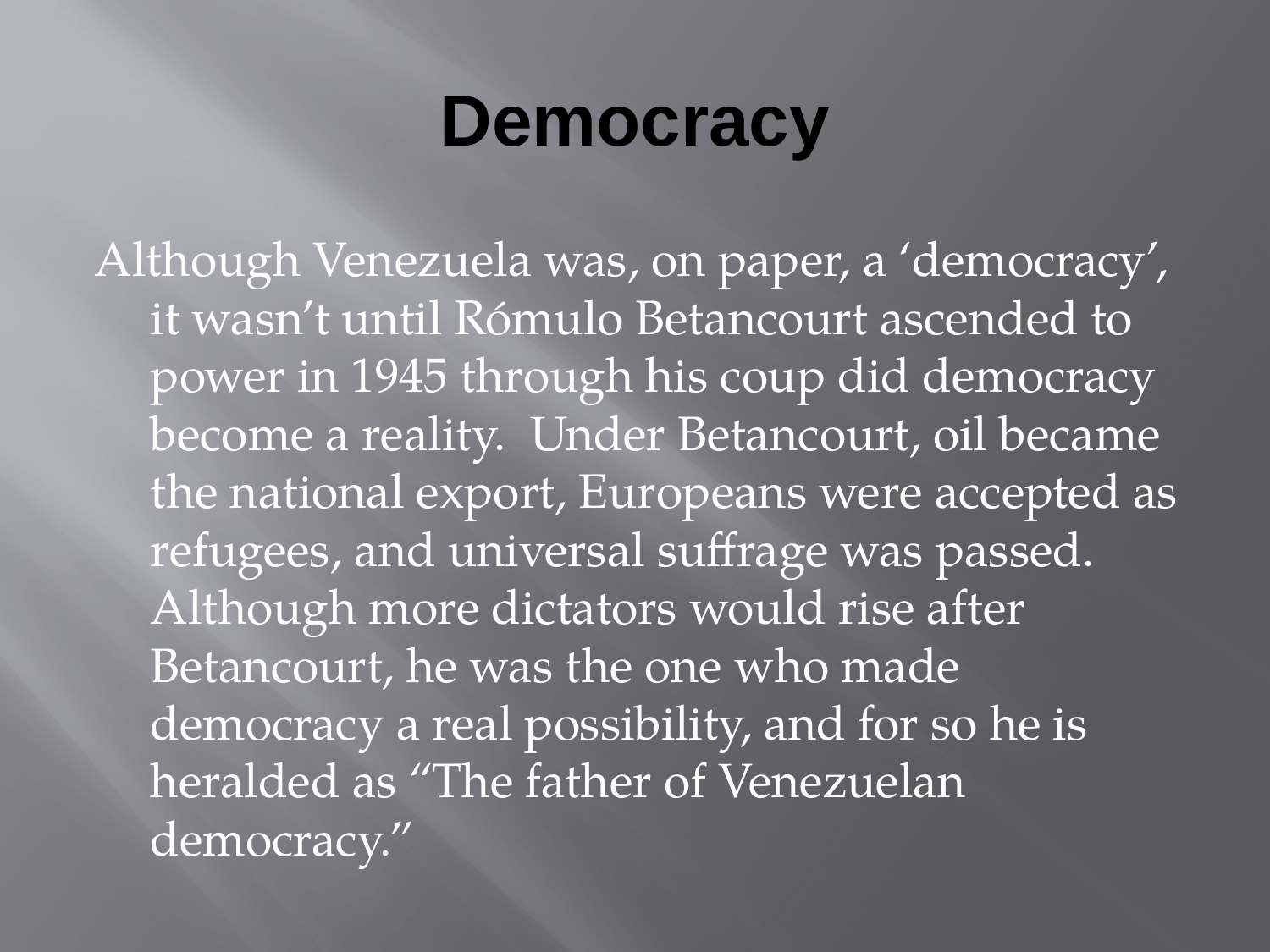

# Democracy
Although Venezuela was, on paper, a ‘democracy’, it wasn’t until Rómulo Betancourt ascended to power in 1945 through his coup did democracy become a reality.  Under Betancourt, oil became the national export, Europeans were accepted as refugees, and universal suffrage was passed.  Although more dictators would rise after Betancourt, he was the one who made democracy a real possibility, and for so he is heralded as “The father of Venezuelan democracy.”